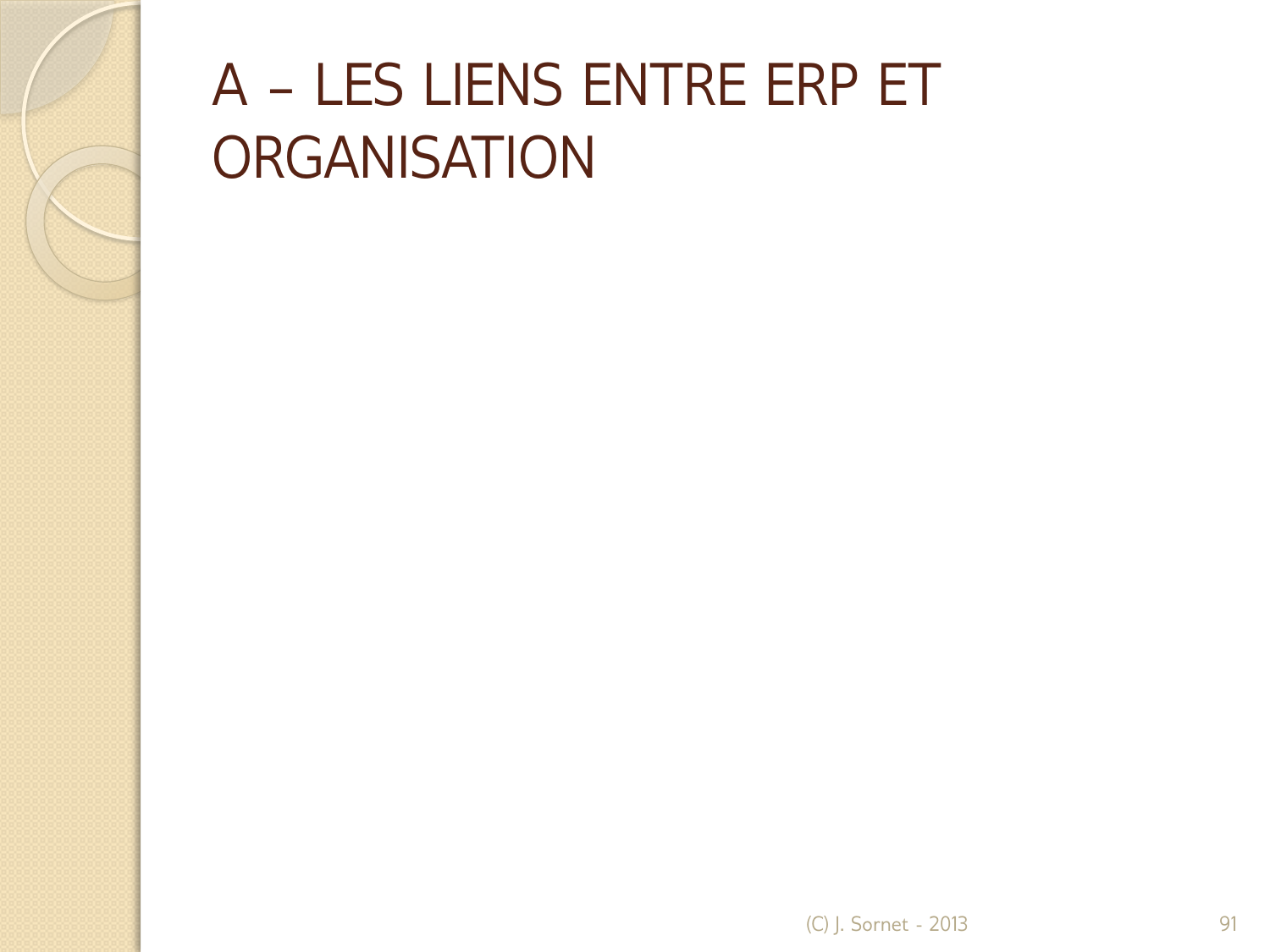

# A – LES LIENS ENTRE ERP ET ORGANISATION

(C) J. Sornet - 2013
91